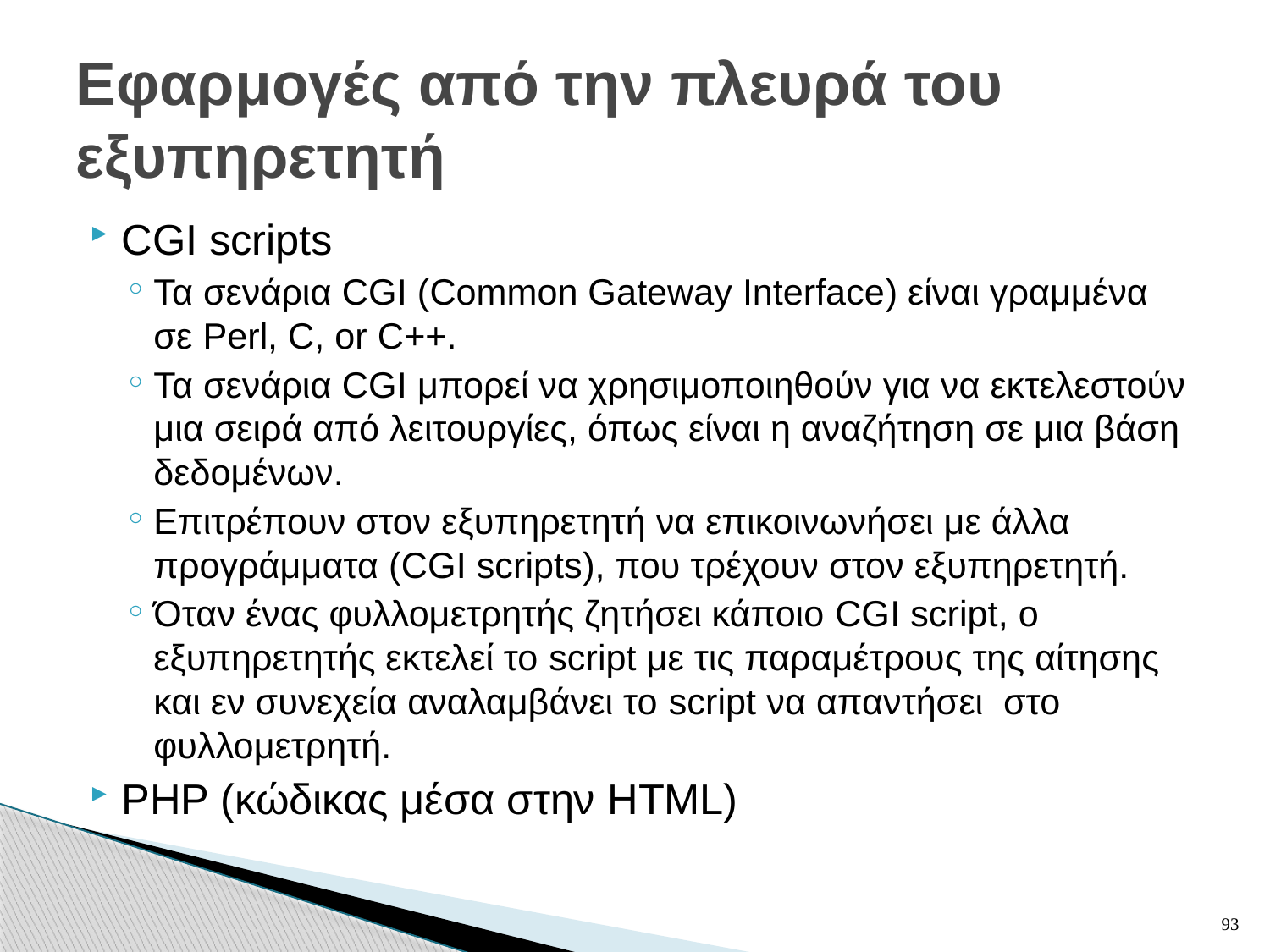

# Εφαρμογές από την πλευρά του εξυπηρετητή
CGI scripts
Τα σενάρια CGI (Common Gateway Interface) είναι γραμμένα σε Perl, C, or C++.
Τα σενάρια CGI μπορεί να χρησιμοποιηθούν για να εκτελεστούν μια σειρά από λειτουργίες, όπως είναι η αναζήτηση σε μια βάση δεδομένων.
Επιτρέπουν στον εξυπηρετητή να επικοινωνήσει με άλλα προγράμματα (CGI scripts), που τρέχουν στον εξυπηρετητή.
Όταν ένας φυλλομετρητής ζητήσει κάποιο CGI script, ο εξυπηρετητής εκτελεί το script με τις παραμέτρους της αίτησης και εν συνεχεία αναλαμβάνει το script να απαντήσει  στο φυλλομετρητή.
PHP (κώδικας μέσα στην HTML)
93